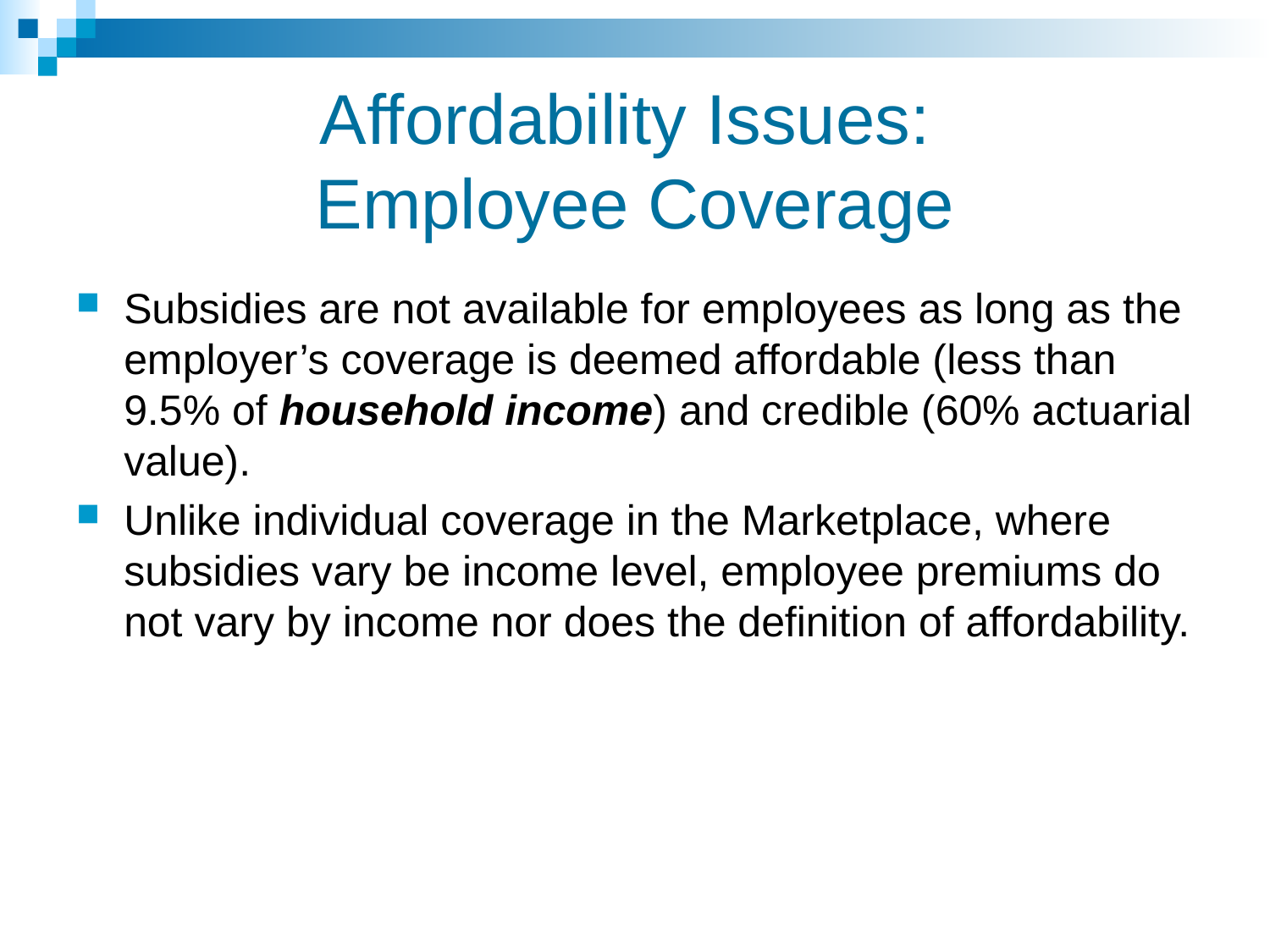

# Affordability Issues: Employee Coverage
Subsidies are not available for employees as long as the employer’s coverage is deemed affordable (less than 9.5% of household income) and credible (60% actuarial value).
Unlike individual coverage in the Marketplace, where subsidies vary be income level, employee premiums do not vary by income nor does the definition of affordability.